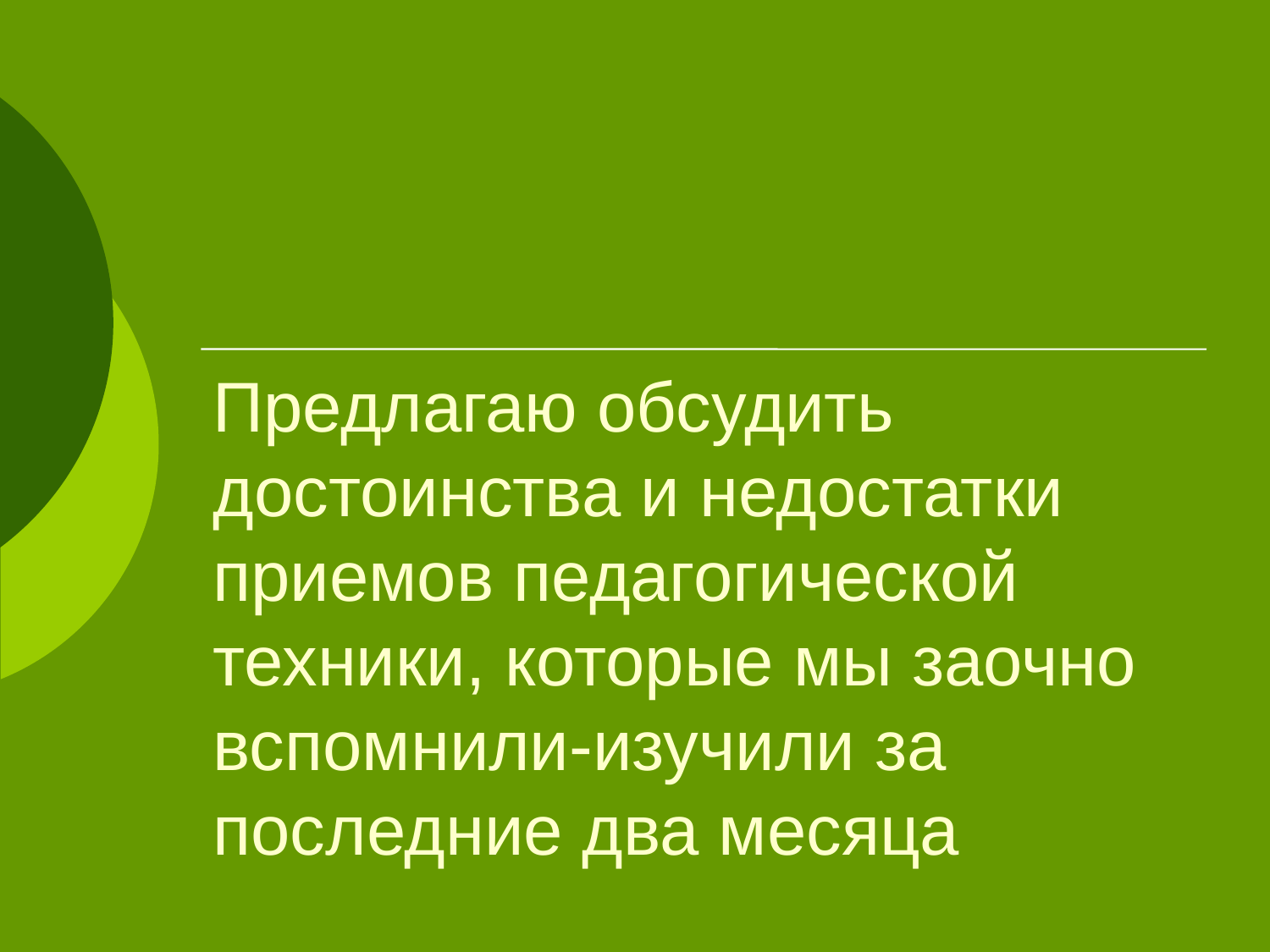

# Предлагаю обсудить достоинства и недостатки приемов педагогической техники, которые мы заочно вспомнили-изучили за последние два месяца